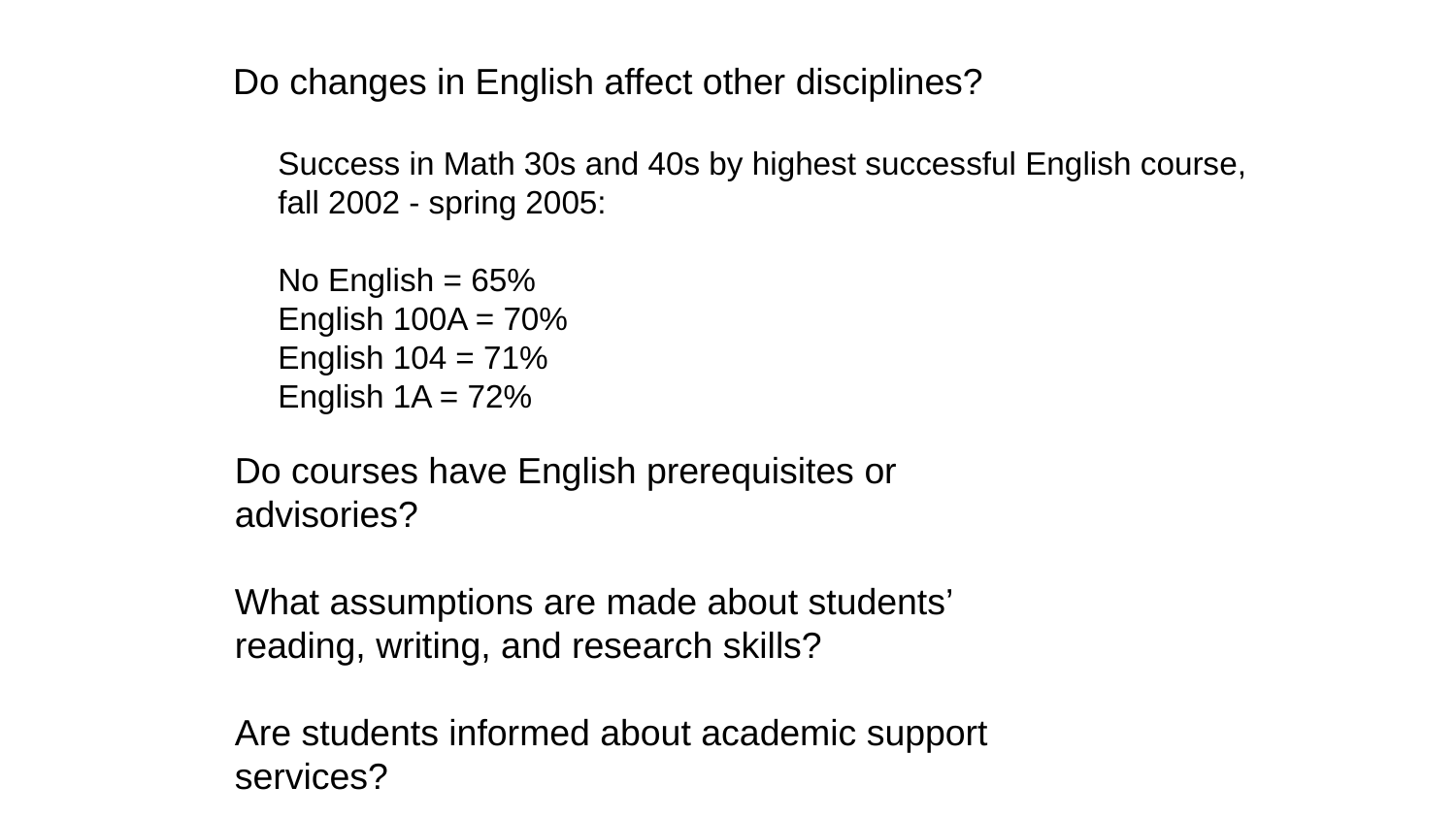

# Do changes in English affect other disciplines?
Success in Math 30s and 40s by highest successful English course, fall 2002 - spring 2005:

No English = 65%
English 100A = 70%
English 104 = 71%
English 1A = 72%

Do courses have English prerequisites or advisories?

What assumptions are made about students’ reading, writing, and research skills?

Are students informed about academic support services?